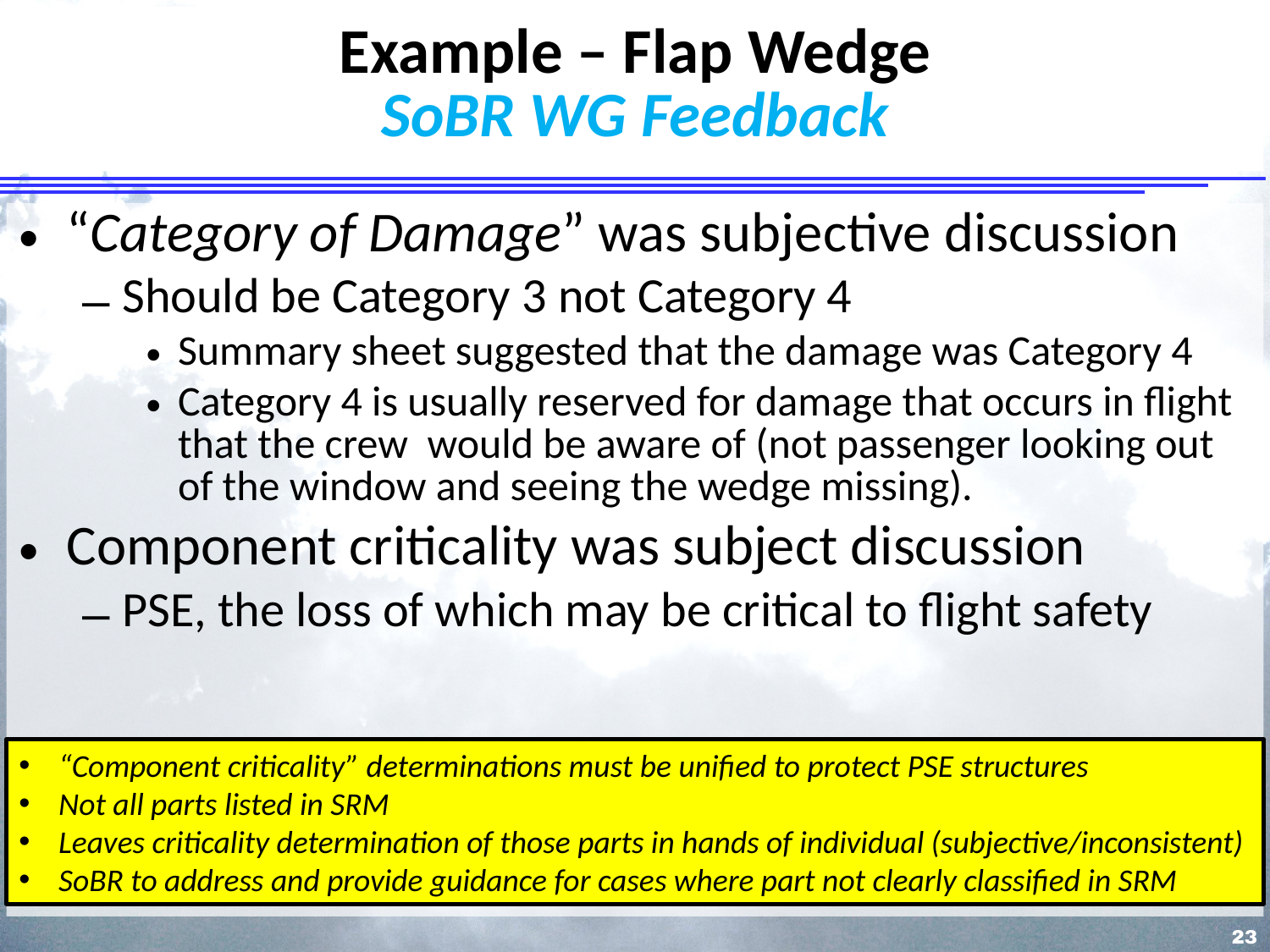

# Example – Flap Wedge SoBR WG Feedback
“Category of Damage” was subjective discussion
Should be Category 3 not Category 4
Summary sheet suggested that the damage was Category 4
Category 4 is usually reserved for damage that occurs in flight that the crew  would be aware of (not passenger looking out of the window and seeing the wedge missing).
Component criticality was subject discussion
PSE, the loss of which may be critical to flight safety
“Component criticality” determinations must be unified to protect PSE structures
Not all parts listed in SRM
Leaves criticality determination of those parts in hands of individual (subjective/inconsistent)
SoBR to address and provide guidance for cases where part not clearly classified in SRM
23